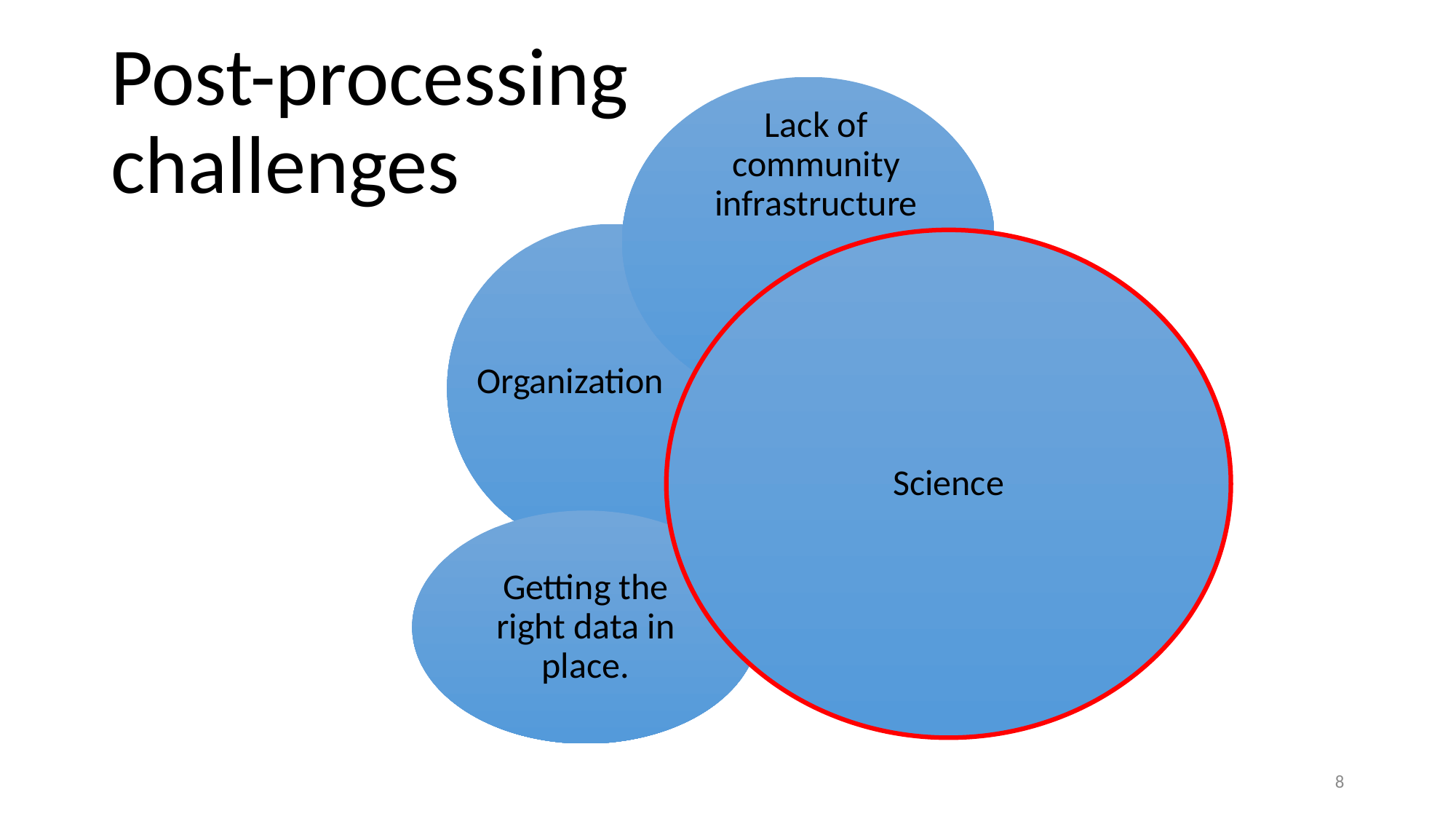

# Post-processing challenges

Lack of community infrastructure

Organization

Science

Getting the right data in place.
8